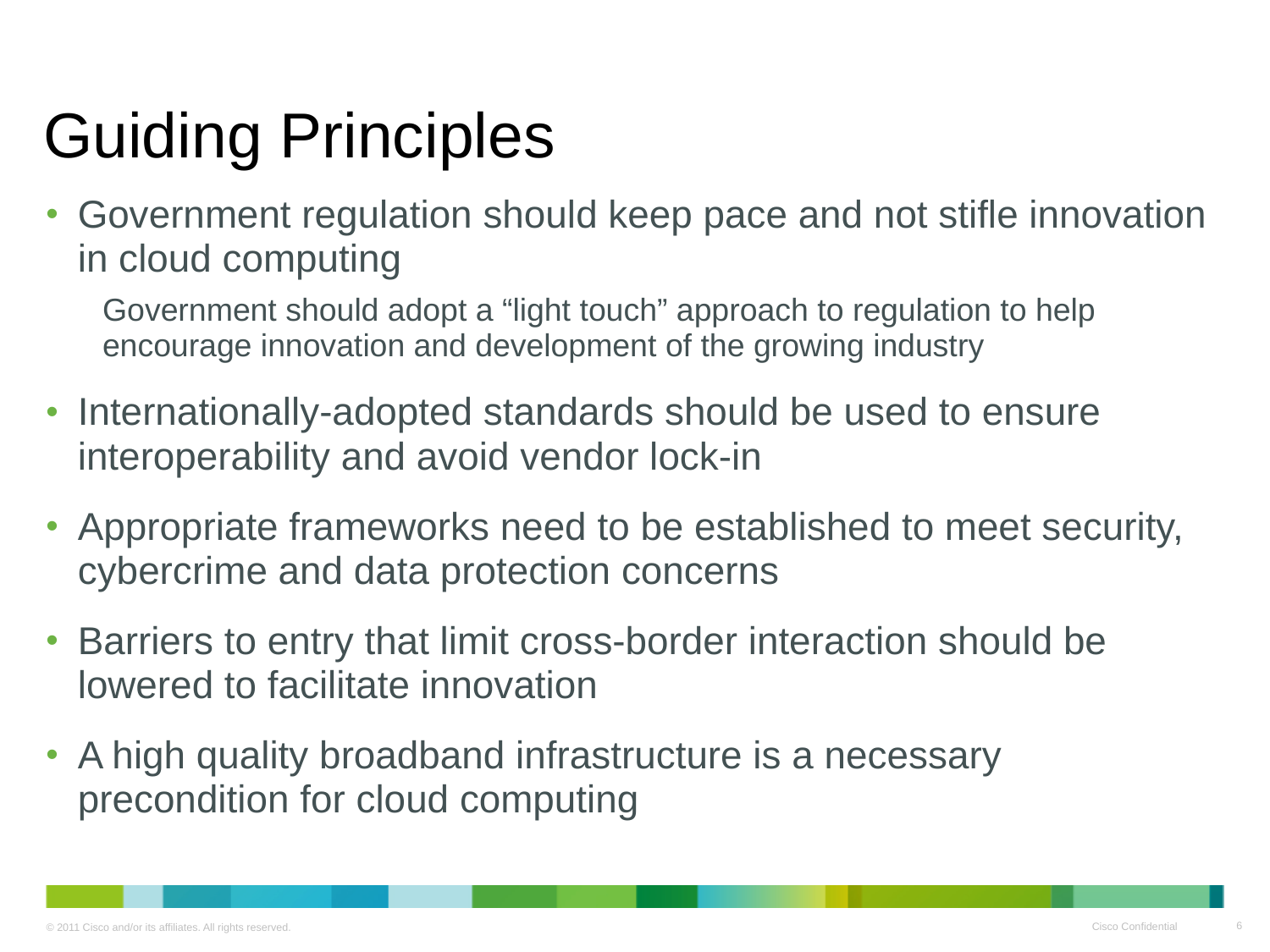

# Guiding Principles
Government regulation should keep pace and not stifle innovation in cloud computing
Government should adopt a “light touch” approach to regulation to help encourage innovation and development of the growing industry
Internationally-adopted standards should be used to ensure interoperability and avoid vendor lock-in
Appropriate frameworks need to be established to meet security, cybercrime and data protection concerns
Barriers to entry that limit cross-border interaction should be lowered to facilitate innovation
A high quality broadband infrastructure is a necessary precondition for cloud computing